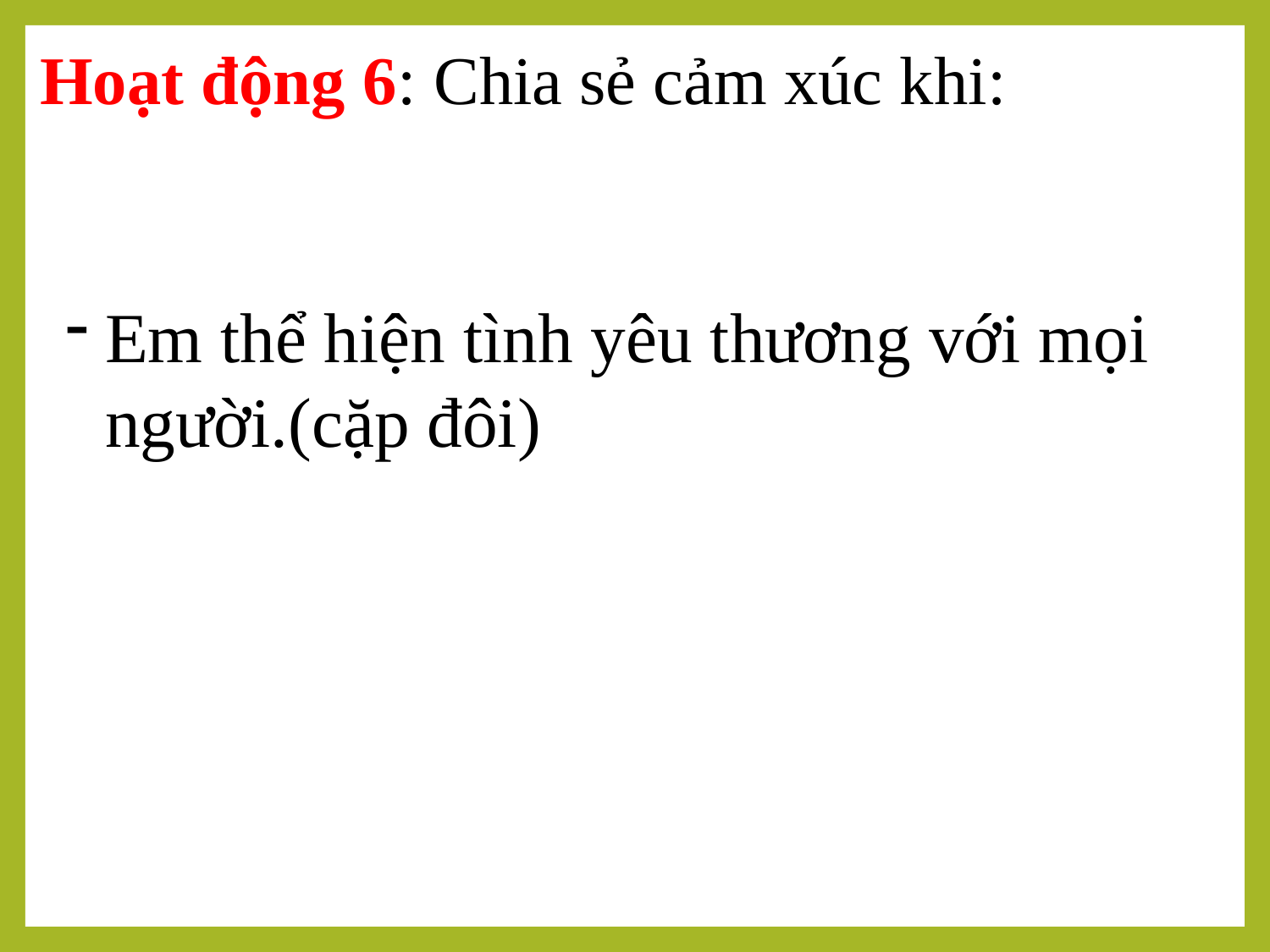

Hoạt động 6: Chia sẻ cảm xúc khi:
Em thể hiện tình yêu thương với mọi người.(cặp đôi)